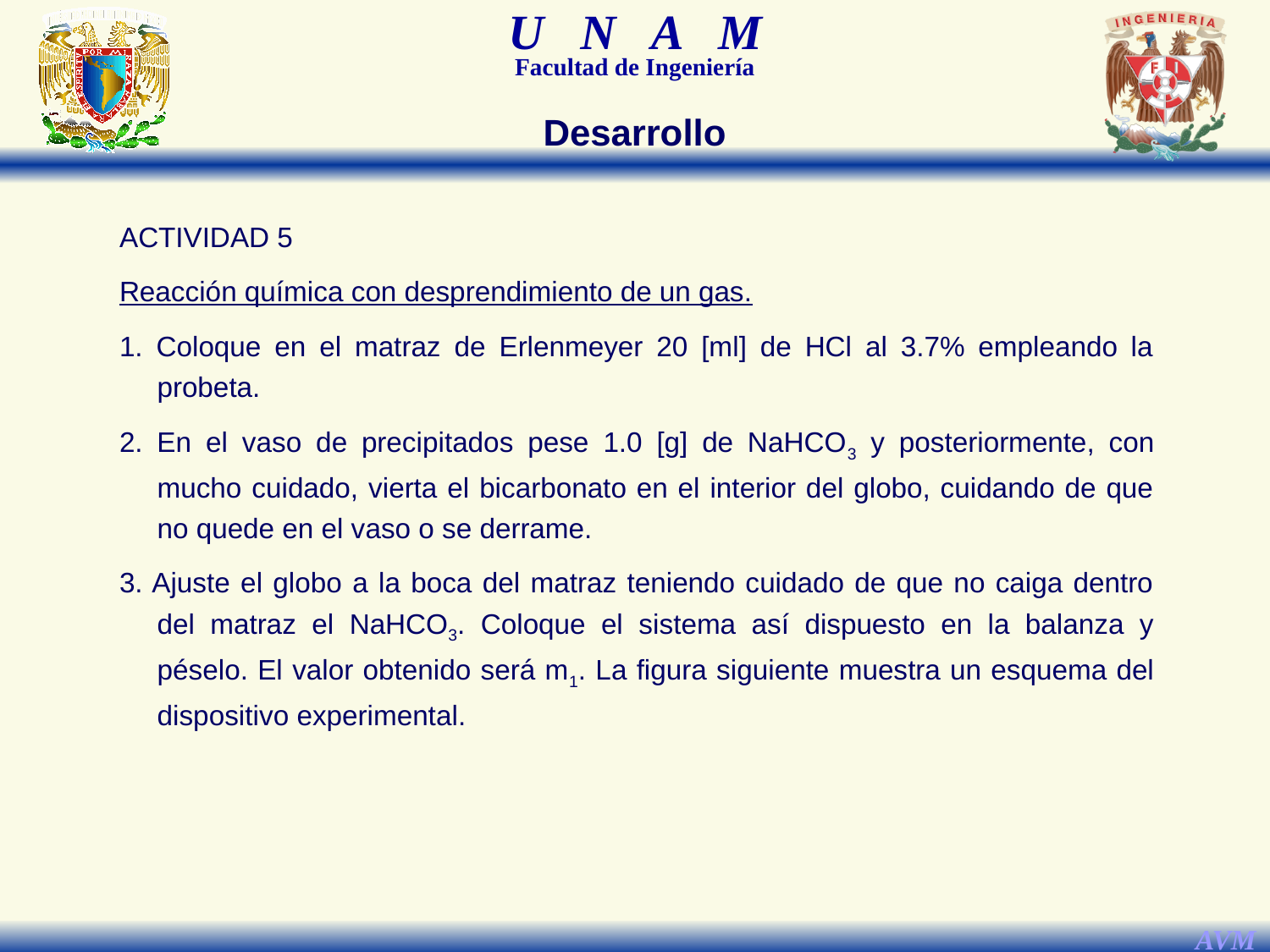

Desarrollo
ACTIVIDAD 5
Reacción química con desprendimiento de un gas.
1. Coloque en el matraz de Erlenmeyer 20 [ml] de HCl al 3.7% empleando la probeta.
2. En el vaso de precipitados pese 1.0 [g] de NaHCO3 y posteriormente, con mucho cuidado, vierta el bicarbonato en el interior del globo, cuidando de que no quede en el vaso o se derrame.
3. Ajuste el globo a la boca del matraz teniendo cuidado de que no caiga dentro del matraz el NaHCO3. Coloque el sistema así dispuesto en la balanza y péselo. El valor obtenido será m1. La figura siguiente muestra un esquema del dispositivo experimental.